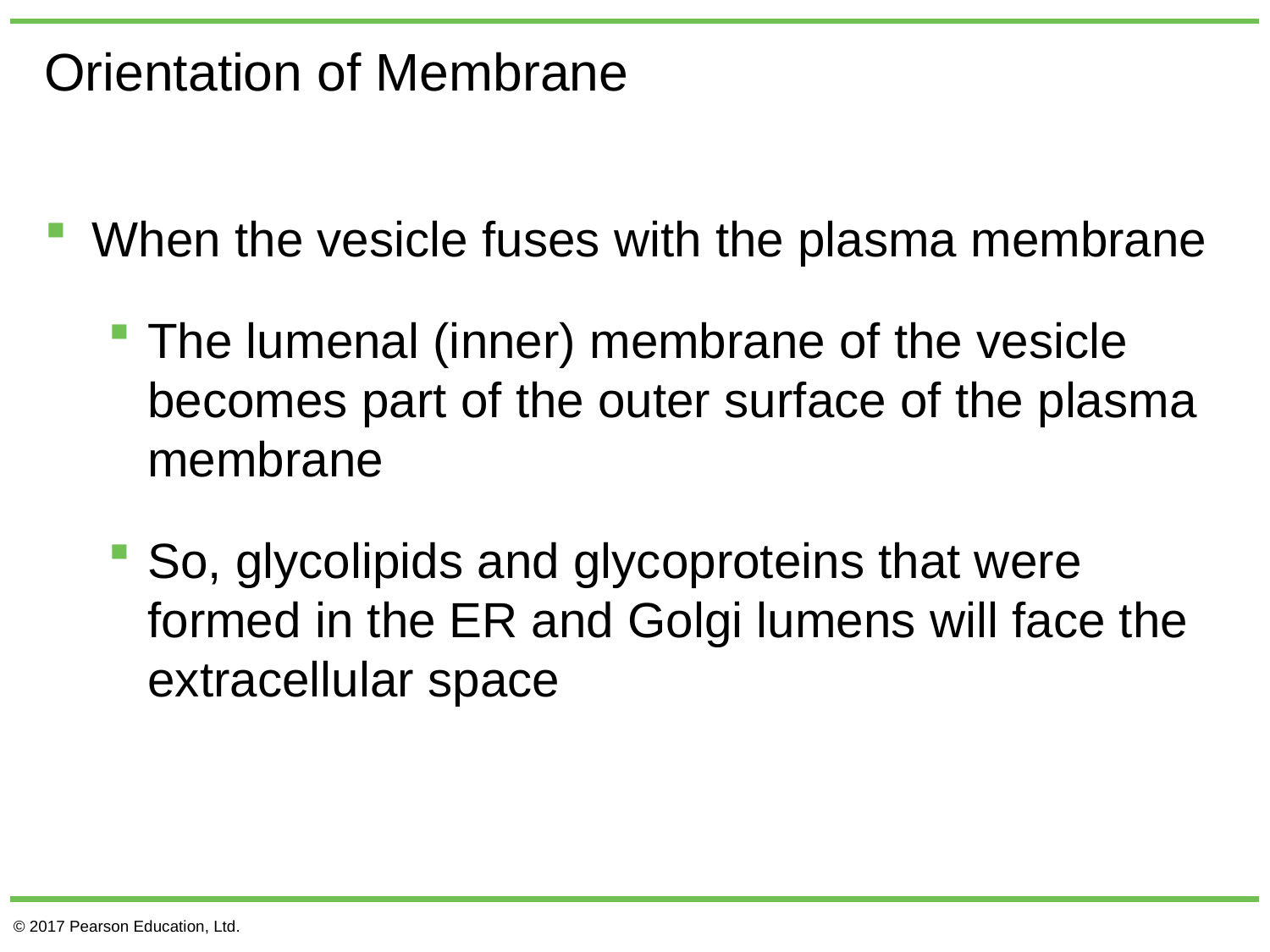

# Orientation of Membrane
When the vesicle fuses with the plasma membrane
The lumenal (inner) membrane of the vesicle becomes part of the outer surface of the plasma membrane
So, glycolipids and glycoproteins that were formed in the ER and Golgi lumens will face the extracellular space
© 2017 Pearson Education, Ltd.